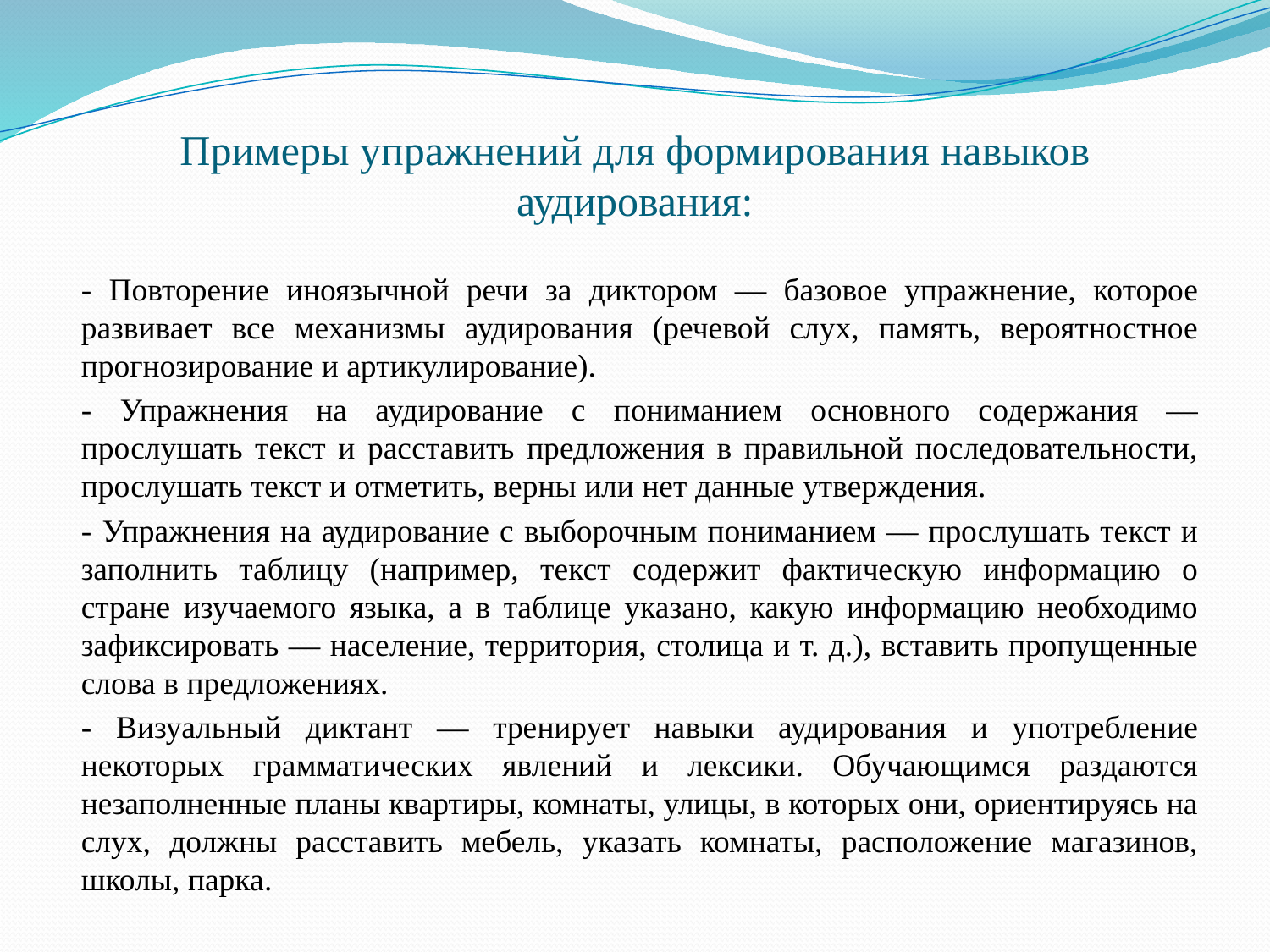

# Примеры упражнений для формирования навыков аудирования:

- Повторение иноязычной речи за диктором — базовое упражнение, которое развивает все механизмы аудирования (речевой слух, память, вероятностное прогнозирование и артикулирование).
- Упражнения на аудирование с пониманием основного содержания — прослушать текст и расставить предложения в правильной последовательности, прослушать текст и отметить, верны или нет данные утверждения.
- Упражнения на аудирование с выборочным пониманием — прослушать текст и заполнить таблицу (например, текст содержит фактическую информацию о стране изучаемого языка, а в таблице указано, какую информацию необходимо зафиксировать — население, территория, столица и т. д.), вставить пропущенные слова в предложениях.
- Визуальный диктант — тренирует навыки аудирования и употребление некоторых грамматических явлений и лексики. Обучающимся раздаются незаполненные планы квартиры, комнаты, улицы, в которых они, ориентируясь на слух, должны расставить мебель, указать комнаты, расположение магазинов, школы, парка.